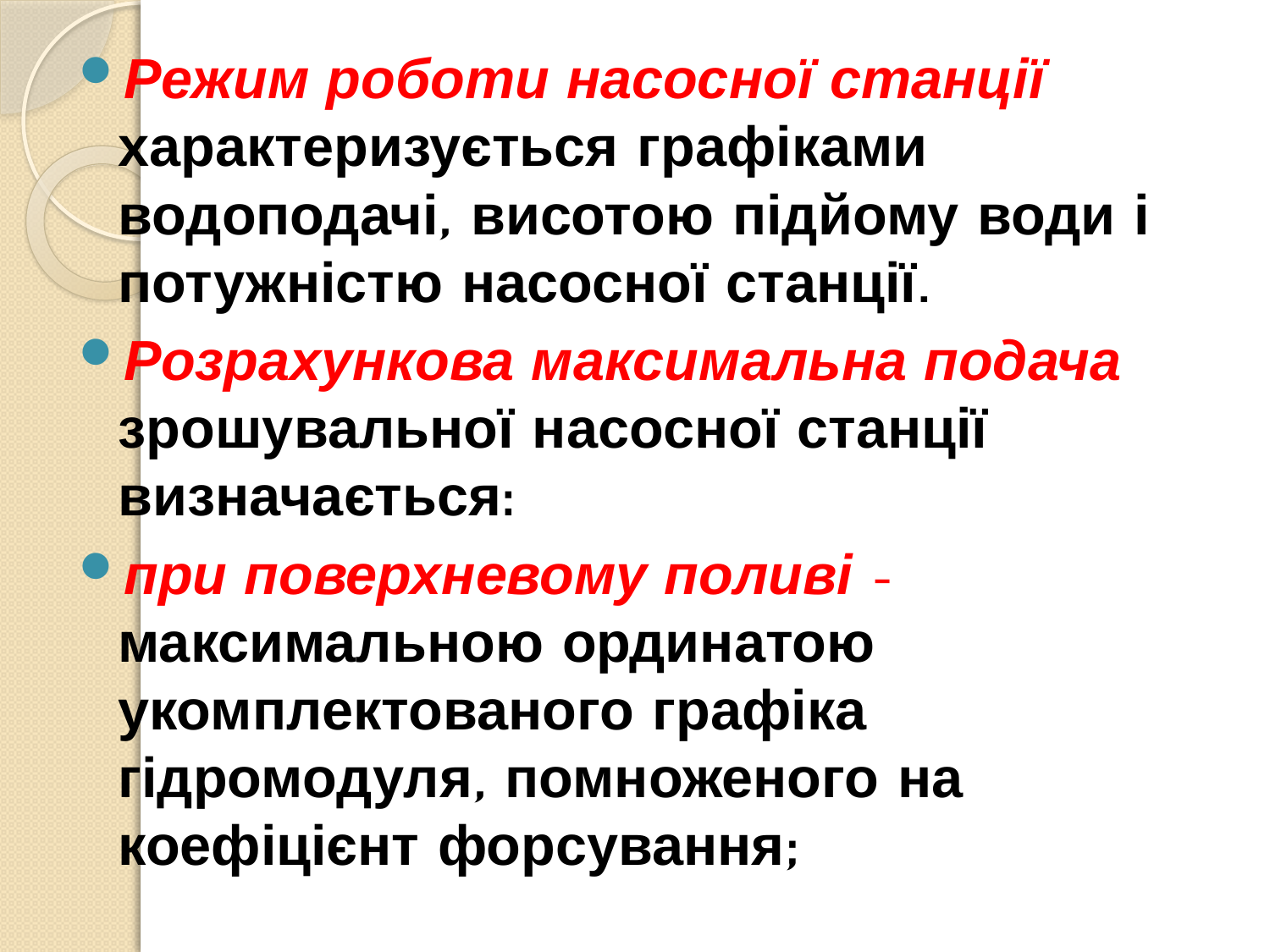

Режим роботи насосної станції  характеризується графіками водоподачі, висотою підйому води і потужністю насосної станції.
Розрахункова максимальна подача  зрошувальної насосної станції визначається:
при поверхневому поливі - максимальною ординатою укомплектованого графіка гідромодуля, помноженого на коефіцієнт форсування;